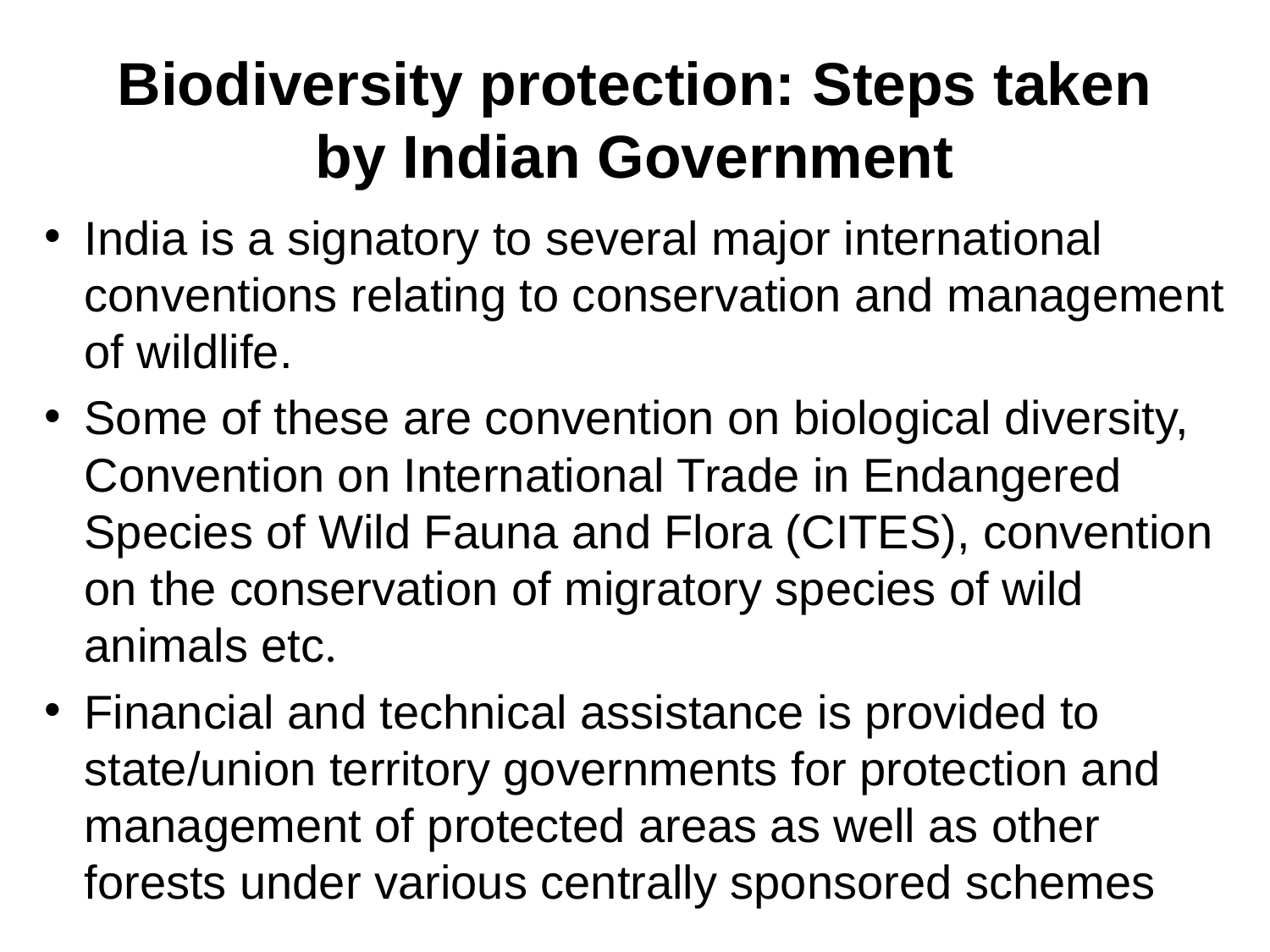

# Biodiversity protection: Steps taken by Indian Government
India is a signatory to several major international conventions relating to conservation and management of wildlife.
Some of these are convention on biological diversity, Convention on International Trade in Endangered Species of Wild Fauna and Flora (CITES), convention on the conservation of migratory species of wild animals etc.
Financial and technical assistance is provided to state/union territory governments for protection and management of protected areas as well as other forests under various centrally sponsored schemes